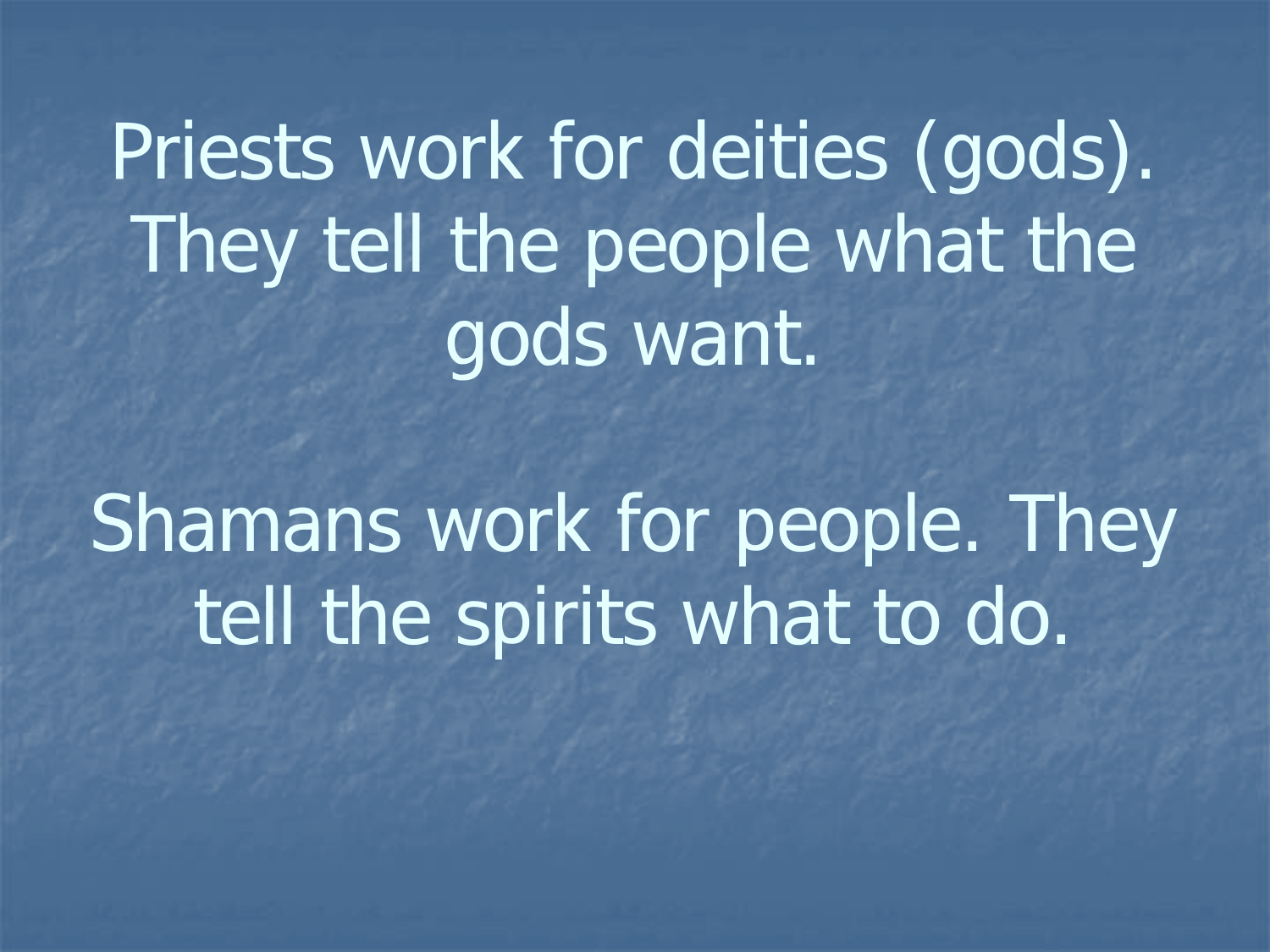

# Priests work for deities (gods). They tell the people what the gods want. Shamans work for people. They tell the spirits what to do.